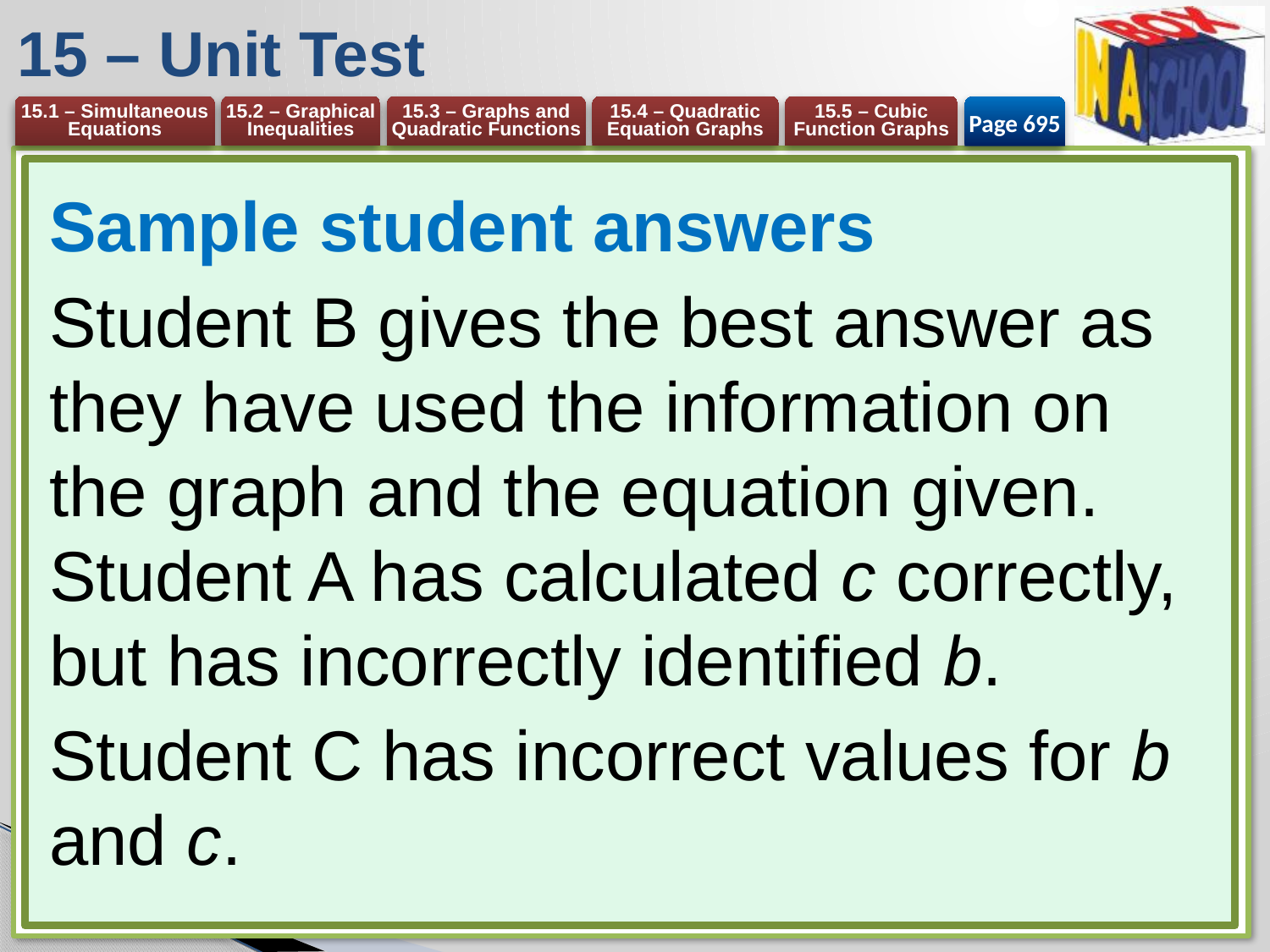

# 15 – Unit Test
Page 695
Sample student answers
Student B gives the best answer as they have used the information on the graph and the equation given. Student A has calculated c correctly, but has incorrectly identified b.
Student C has incorrect values for b and c.